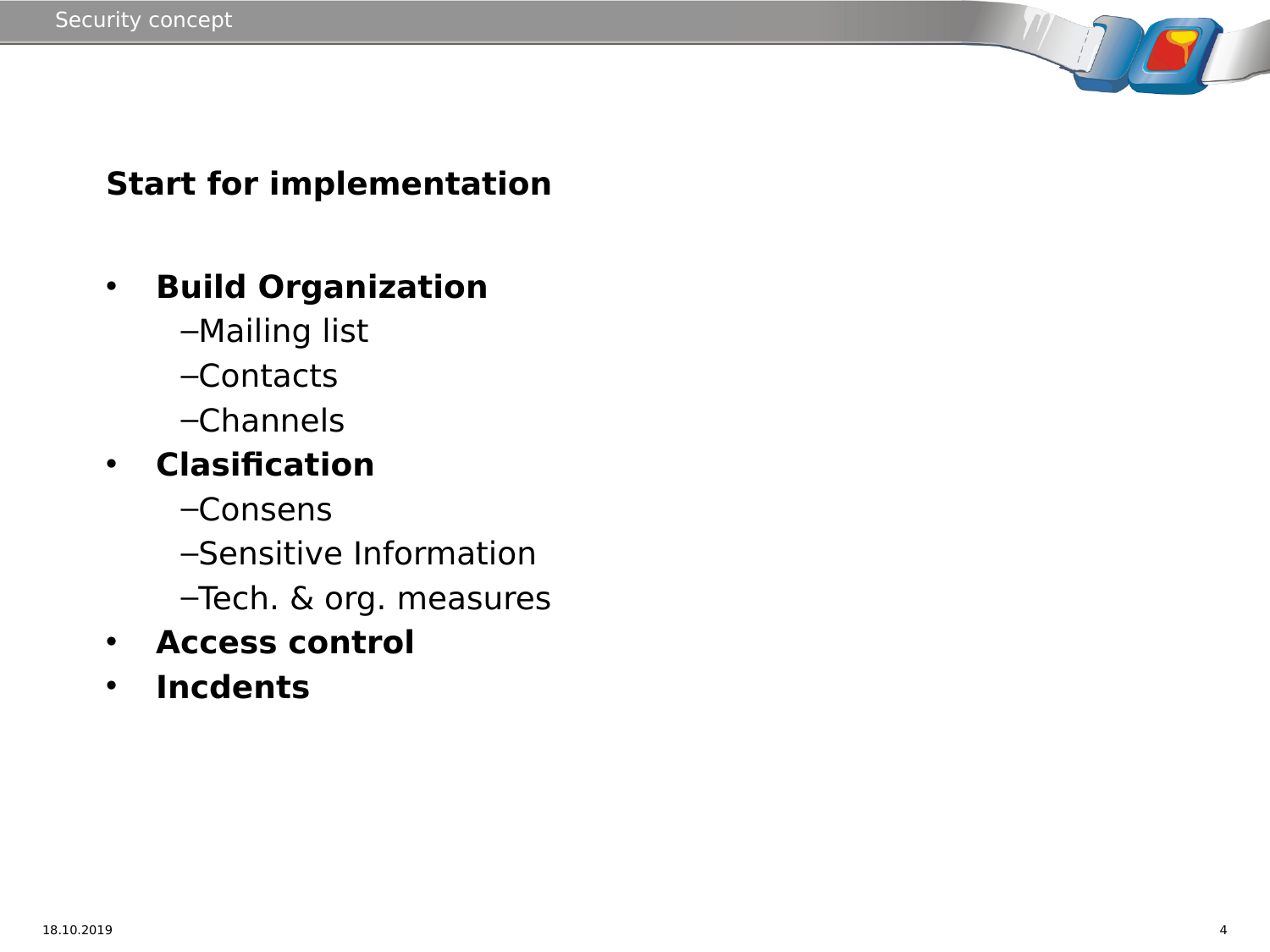

Security concept
Start for implementation

Build Organization
Mailing list
Contacts
Channels
Clasification
Consens
Sensitive Information
Tech. & org. measures
Access control
Incdents
18.10.2019
4